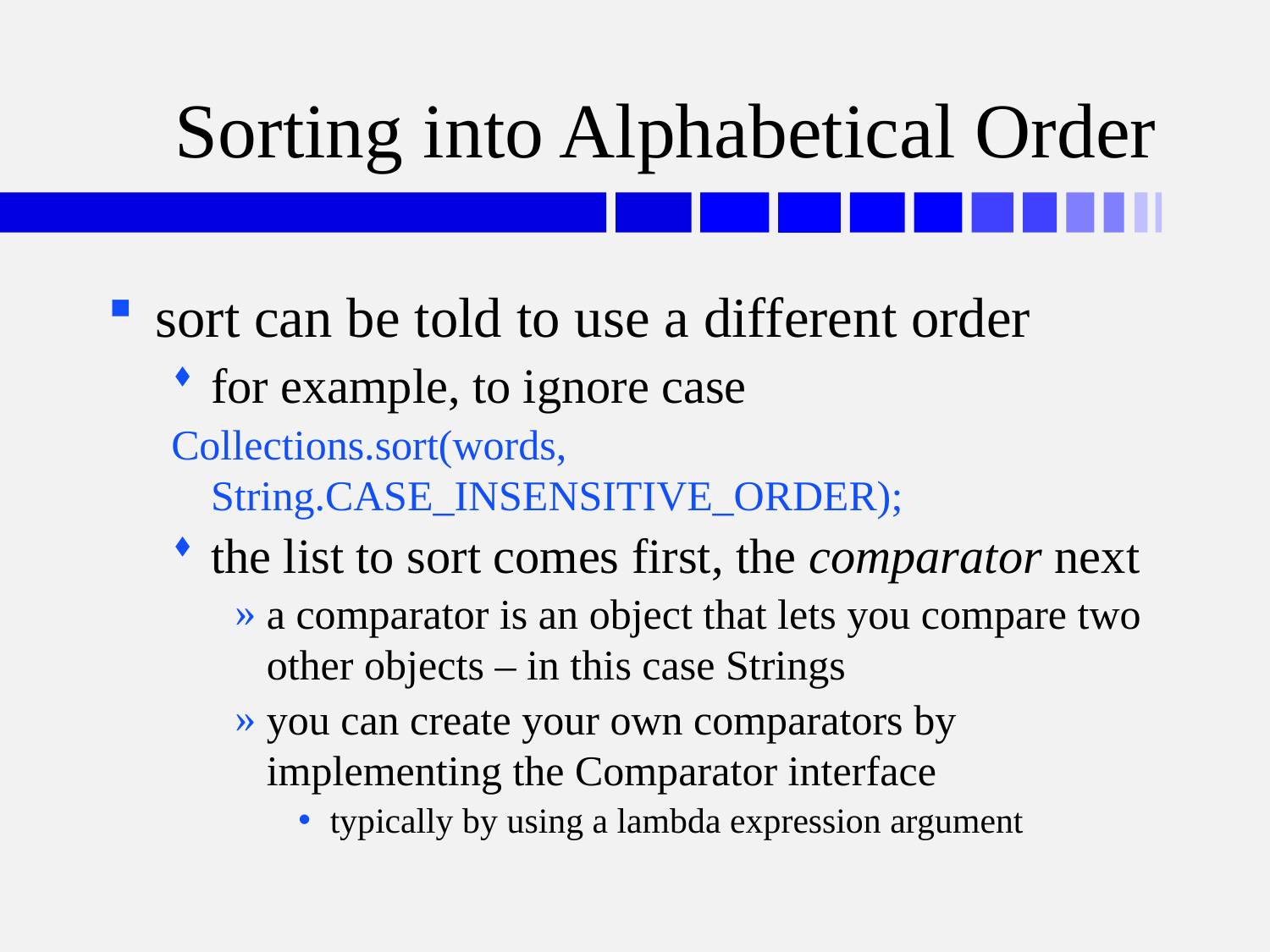

# Sorting into Alphabetical Order
sort can be told to use a different order
for example, to ignore case
Collections.sort(words, String.CASE_INSENSITIVE_ORDER);
the list to sort comes first, the comparator next
a comparator is an object that lets you compare two other objects – in this case Strings
you can create your own comparators by implementing the Comparator interface
typically by using a lambda expression argument